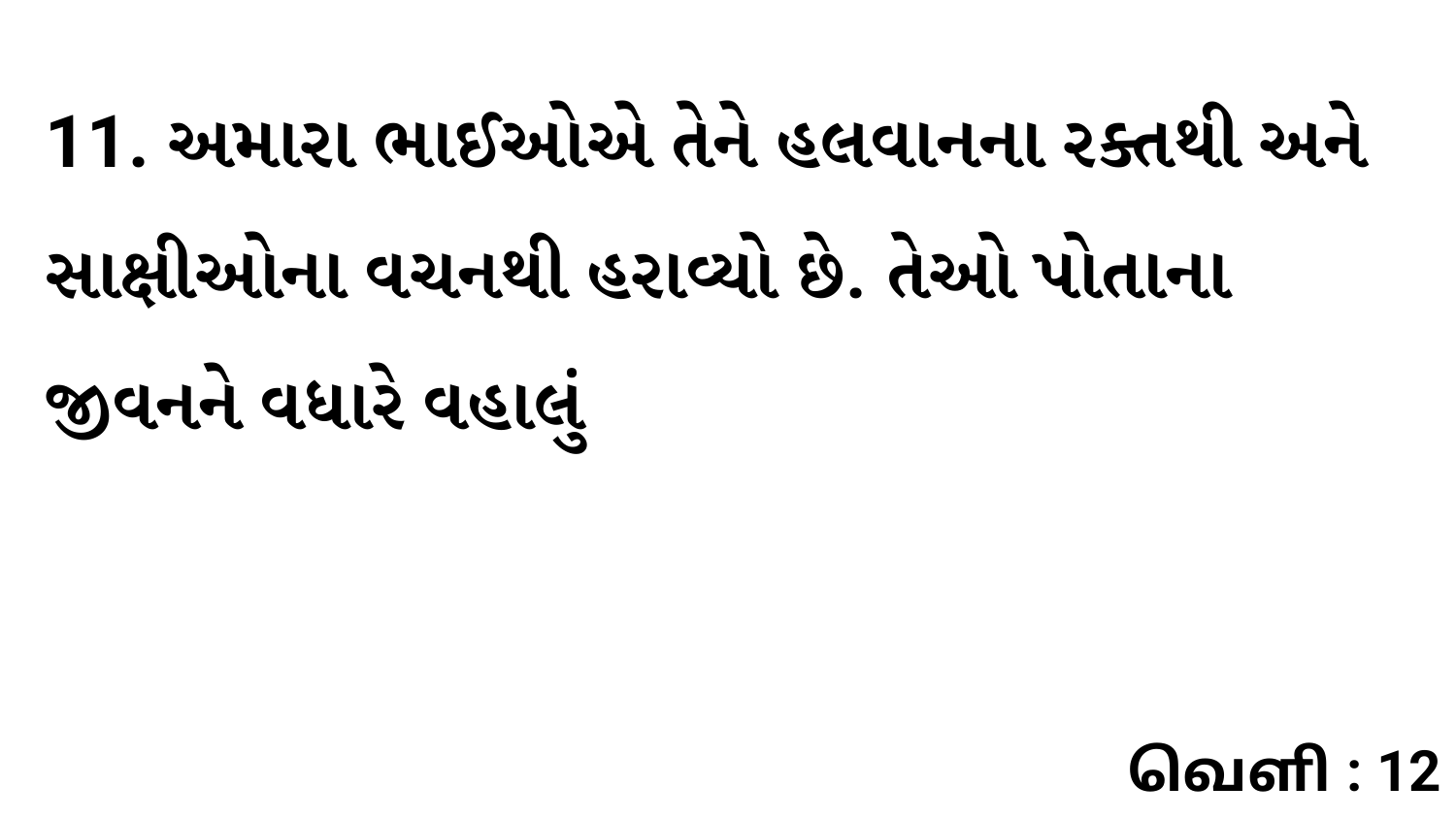

11. અમારા ભાઈઓએ તેને હલવાનના રક્તથી અને સાક્ષીઓના વચનથી હરાવ્યો છે. તેઓ પોતાના જીવનને વધારે વહાલું
வெளி : 12